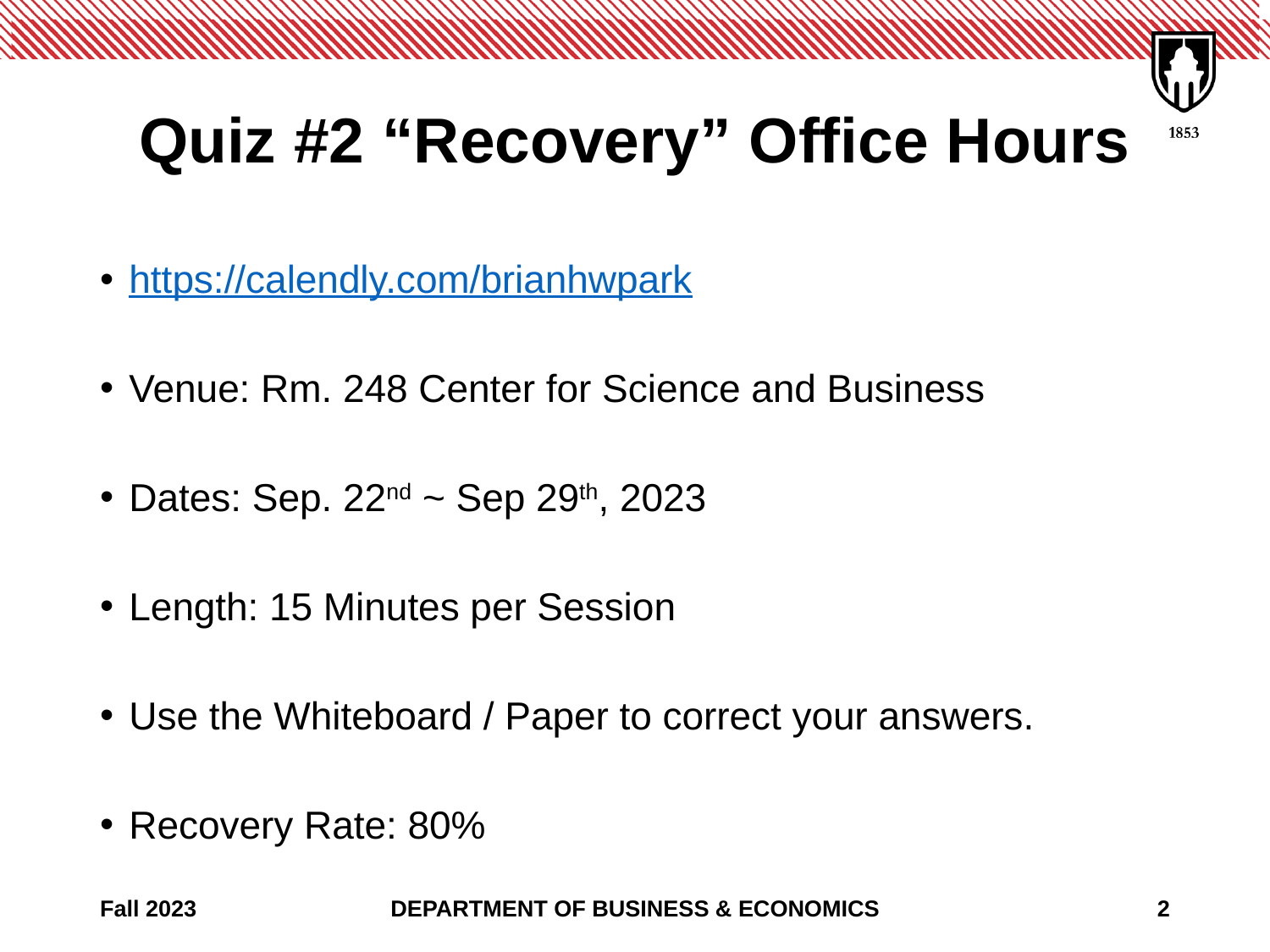

# Quiz #2 “Recovery” Office Hours
https://calendly.com/brianhwpark

Venue: Rm. 248 Center for Science and Business

Dates: Sep. 22nd ~ Sep 29th, 2023

Length: 15 Minutes per Session

Use the Whiteboard / Paper to correct your answers.

Recovery Rate: 80%
Fall 2023
DEPARTMENT OF BUSINESS & ECONOMICS
2